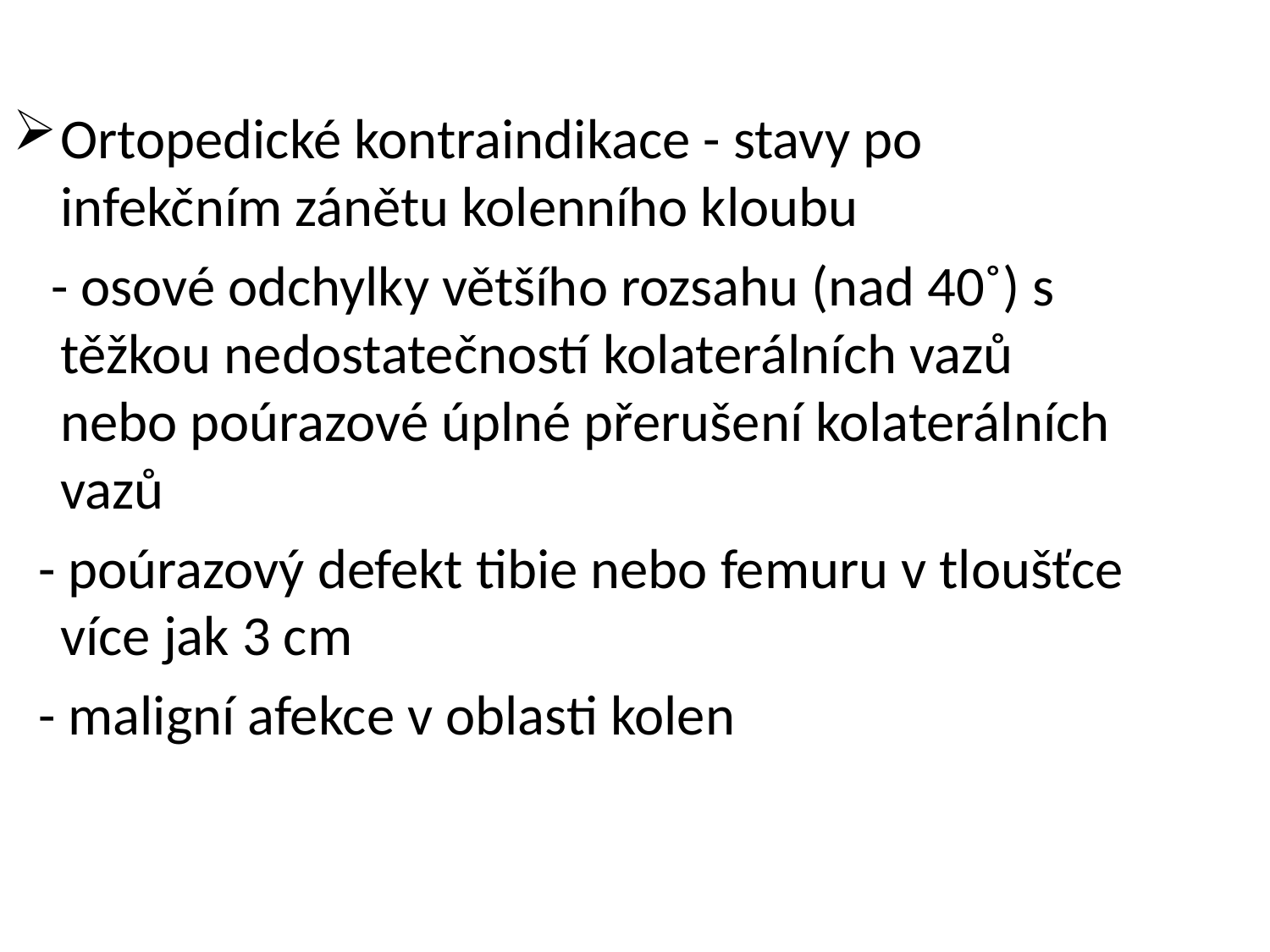

Ortopedické kontraindikace - stavy po infekčním zánětu kolenního kloubu
   - osové odchylky většího rozsahu (nad 40˚) s těžkou nedostatečností kolaterálních vazů nebo poúrazové úplné přerušení kolaterálních vazů
  - poúrazový defekt tibie nebo femuru v tloušťce více jak 3 cm
  - maligní afekce v oblasti kolen